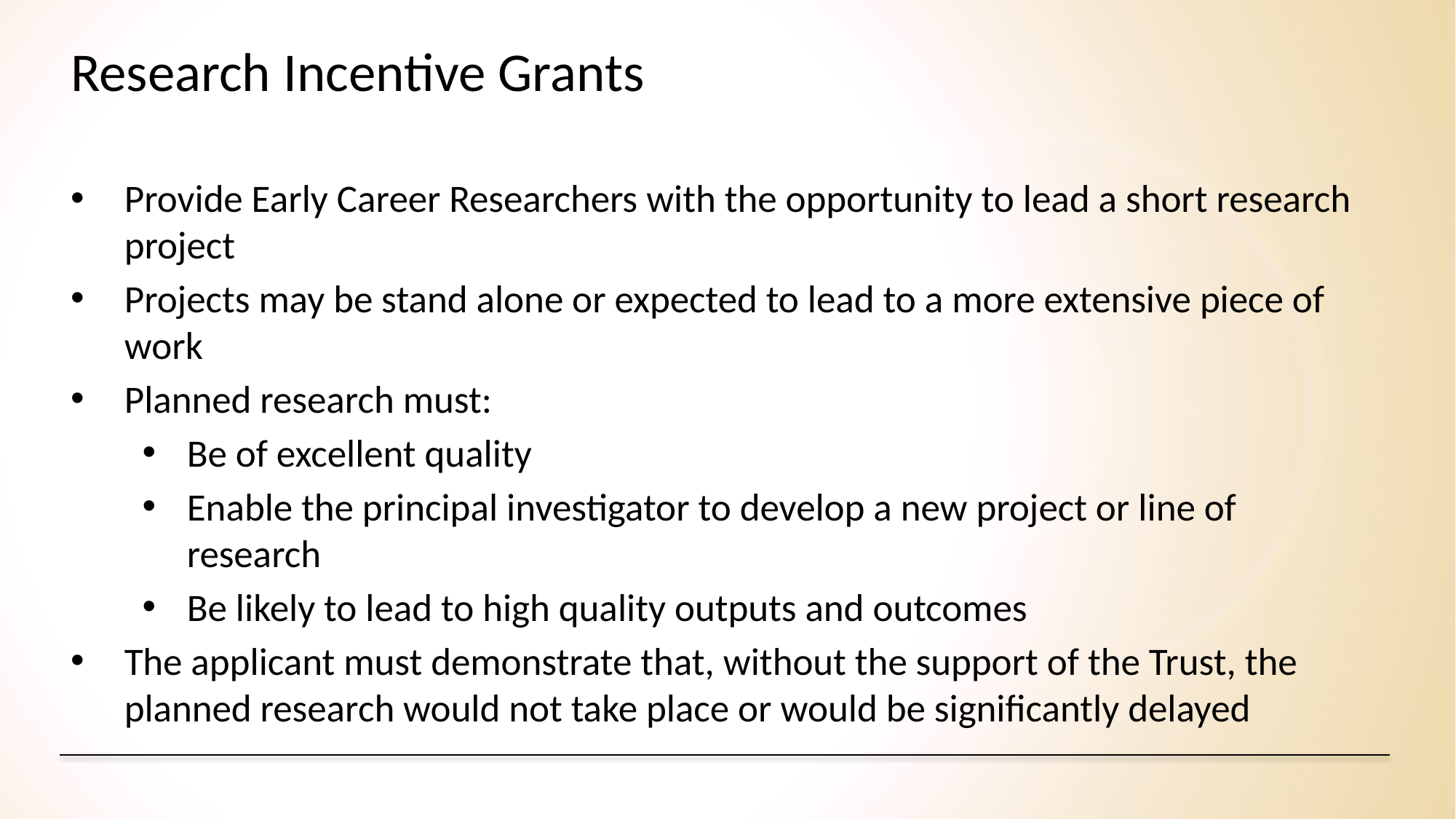

# Research Incentive Grants
Provide Early Career Researchers with the opportunity to lead a short research project
Projects may be stand alone or expected to lead to a more extensive piece of work
Planned research must:
Be of excellent quality
Enable the principal investigator to develop a new project or line of research
Be likely to lead to high quality outputs and outcomes
The applicant must demonstrate that, without the support of the Trust, the planned research would not take place or would be significantly delayed